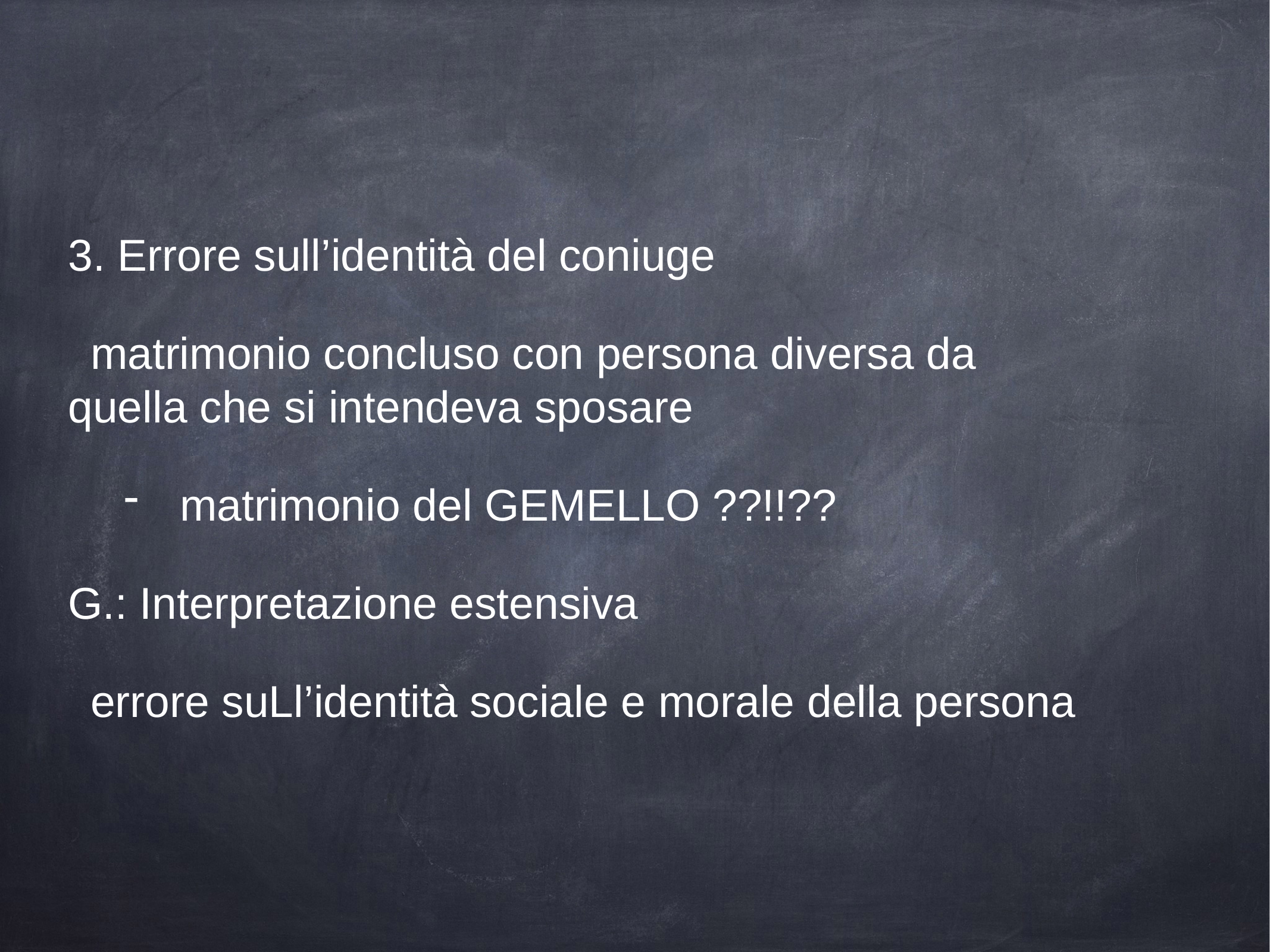

3. Errore sull’identità del coniuge
matrimonio concluso con persona diversa da quella che si intendeva sposare
matrimonio del GEMELLO ??!!??
G.: Interpretazione estensiva
errore suLl’identità sociale e morale della persona